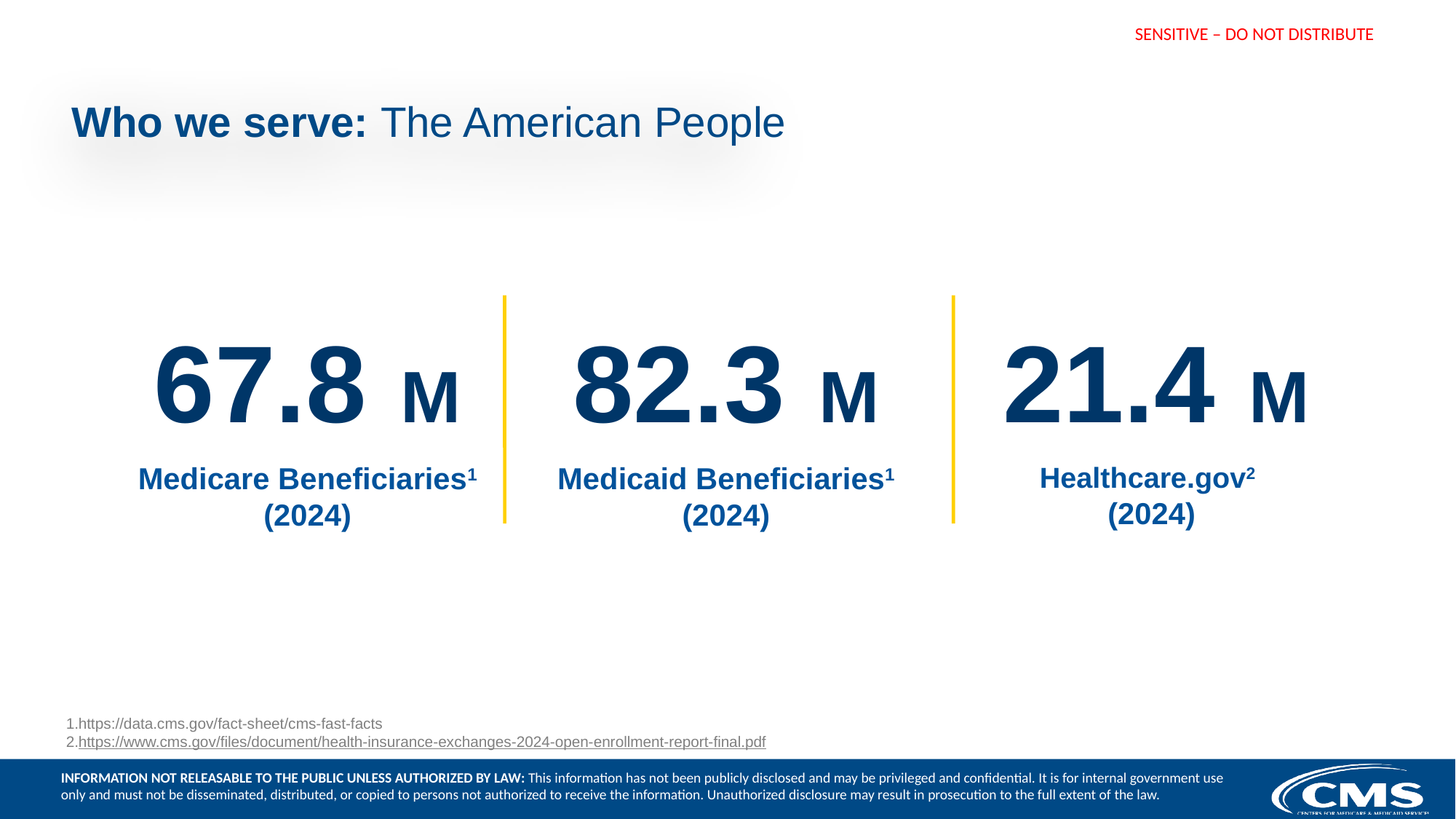

# Who we serve: The American People
67.8 M
82.3 M
21.4 M
Medicare Beneficiaries1
(2024)
Medicaid Beneficiaries1
(2024)
Healthcare.gov2
 (2024)
https://data.cms.gov/fact-sheet/cms-fast-facts
https://www.cms.gov/files/document/health-insurance-exchanges-2024-open-enrollment-report-final.pdf